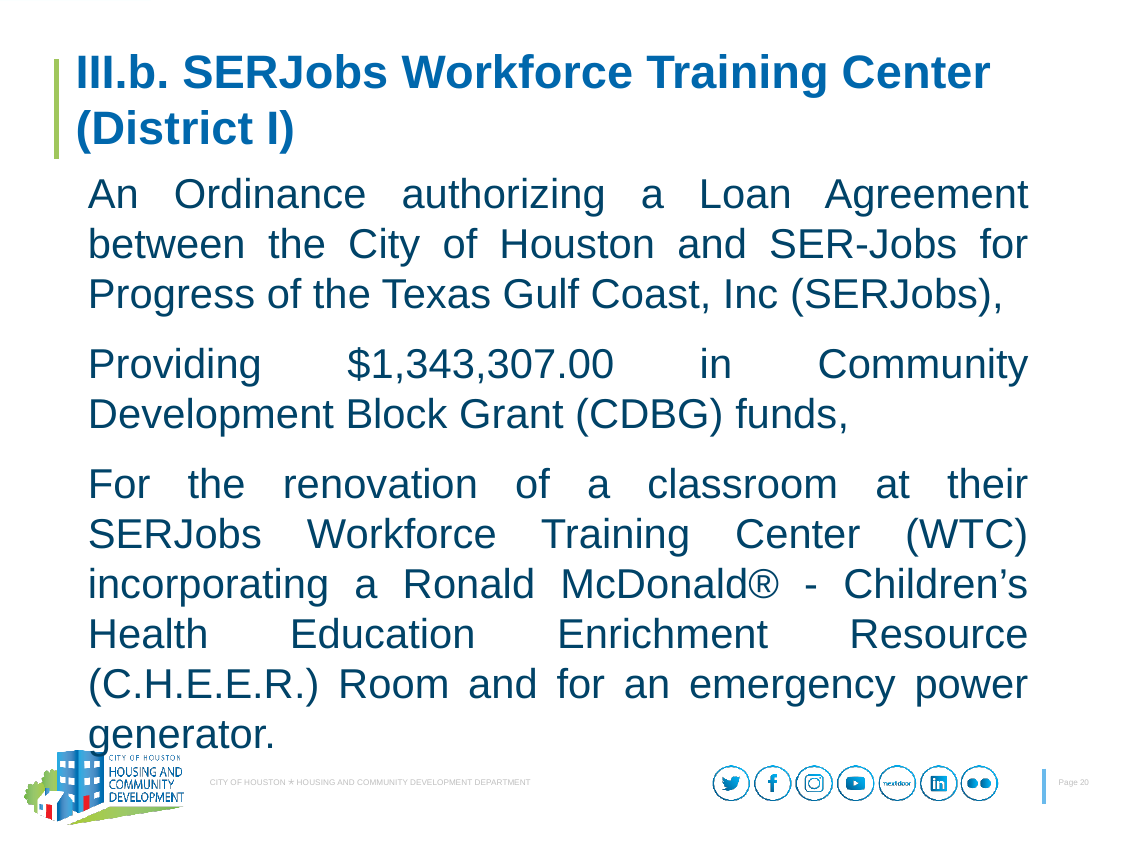

# III.b. SERJobs Workforce Training Center (District I)
An Ordinance authorizing a Loan Agreement between the City of Houston and SER-Jobs for Progress of the Texas Gulf Coast, Inc (SERJobs),

Providing $1,343,307.00 in Community Development Block Grant (CDBG) funds,

For the renovation of a classroom at their SERJobs Workforce Training Center (WTC) incorporating a Ronald McDonald® - Children’s Health Education Enrichment Resource (C.H.E.E.R.) Room and for an emergency power generator.